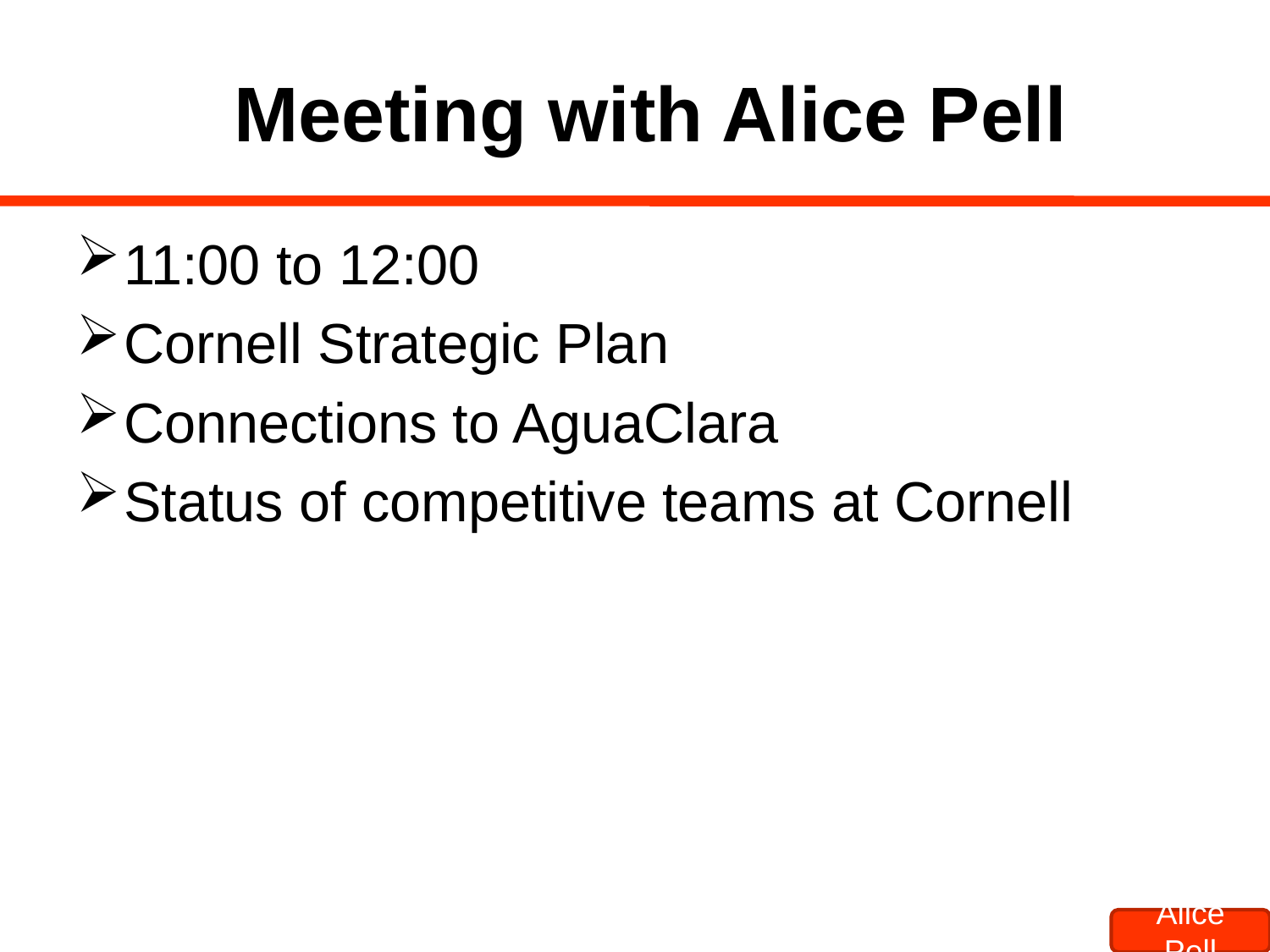

# Meeting with Alice Pell
11:00 to 12:00
Cornell Strategic Plan
Connections to AguaClara
Status of competitive teams at Cornell
Alice Pell